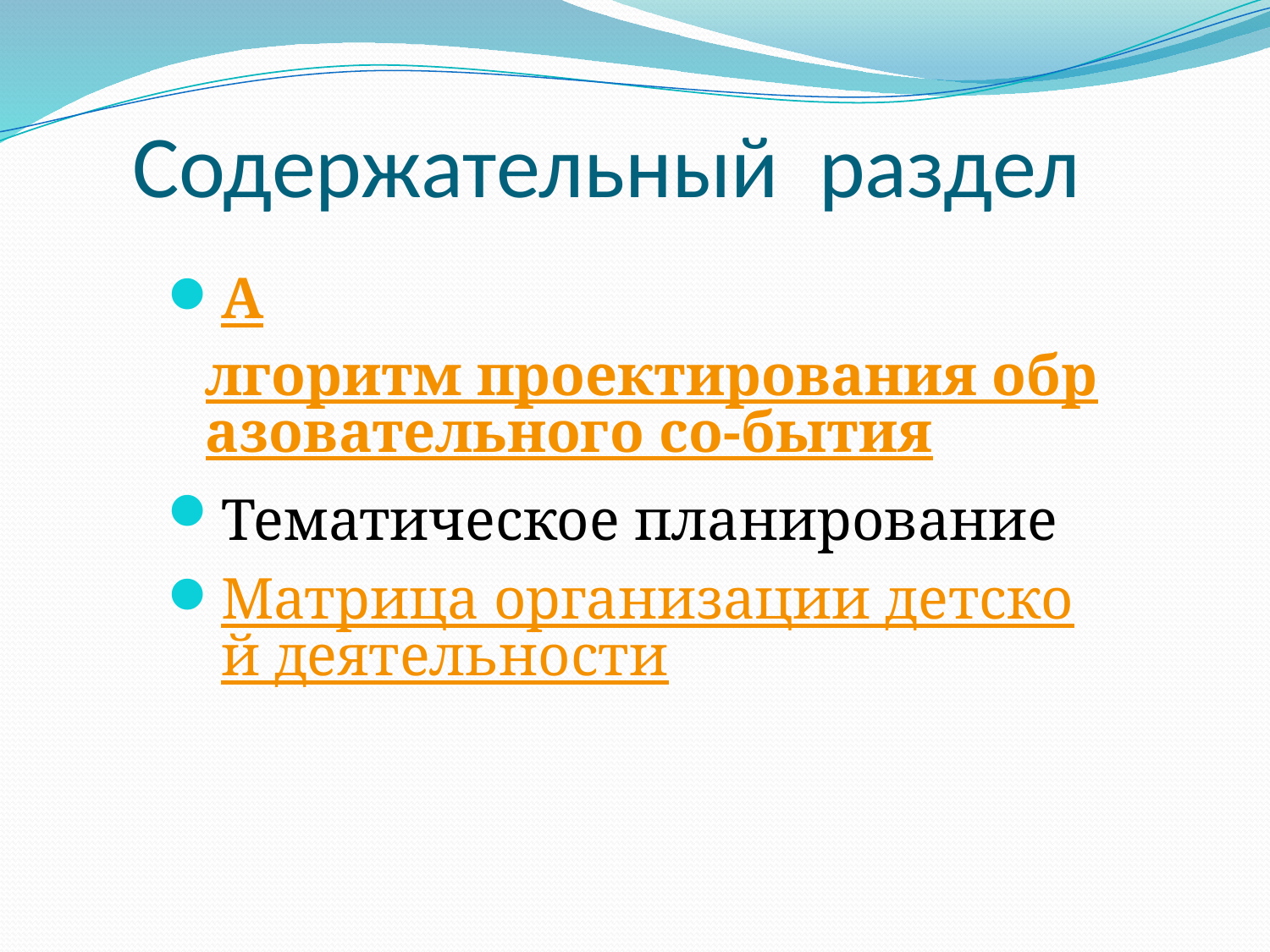

# Содержательный  раздел
Алгоритм проектирования образовательного со-бытия
Тематическое планирование
Матрица организации детской деятельности